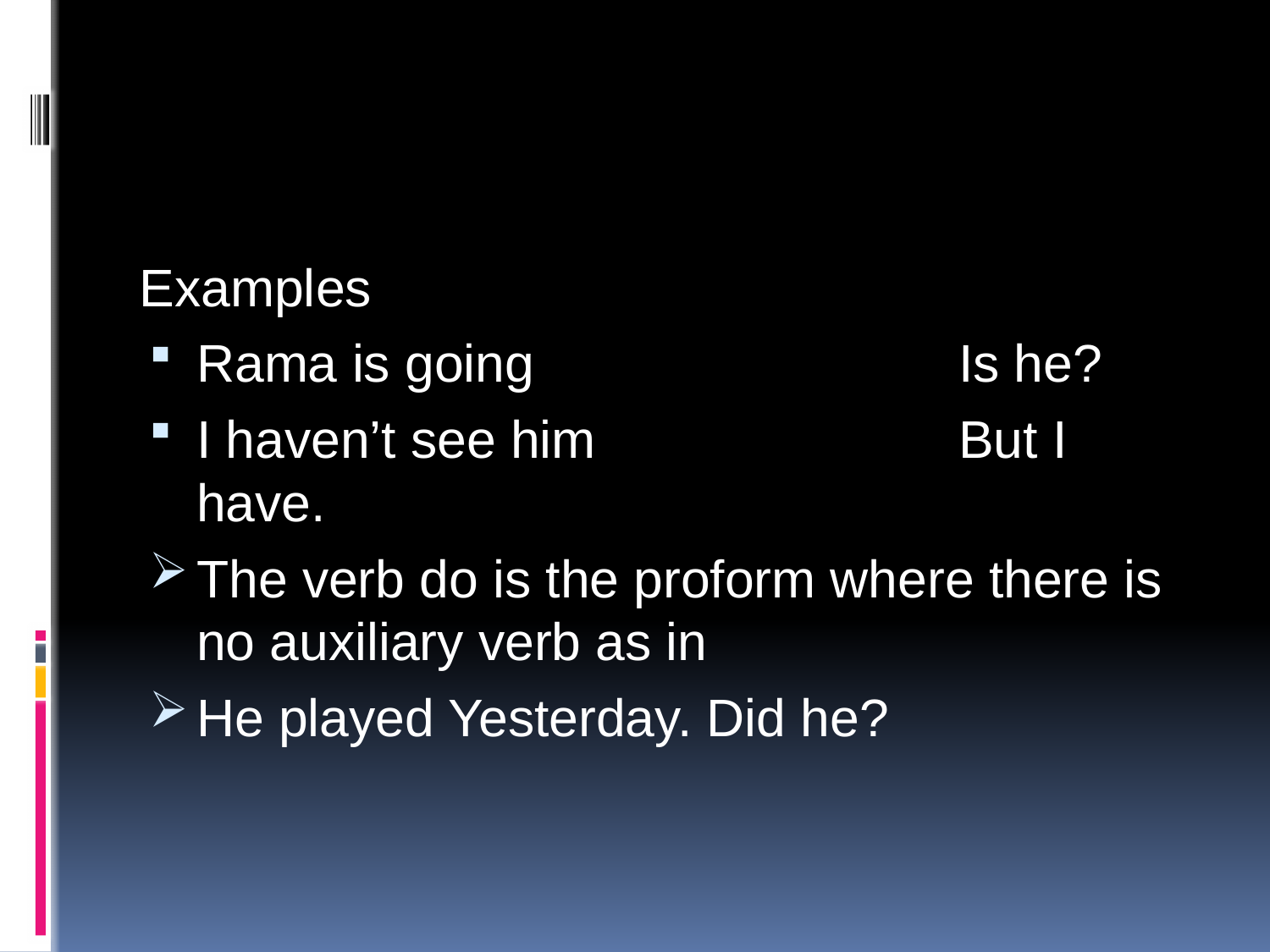

#
Examples
Rama is going 				Is he?
I haven’t see him			But I have.
The verb do is the proform where there is no auxiliary verb as in
He played Yesterday. Did he?